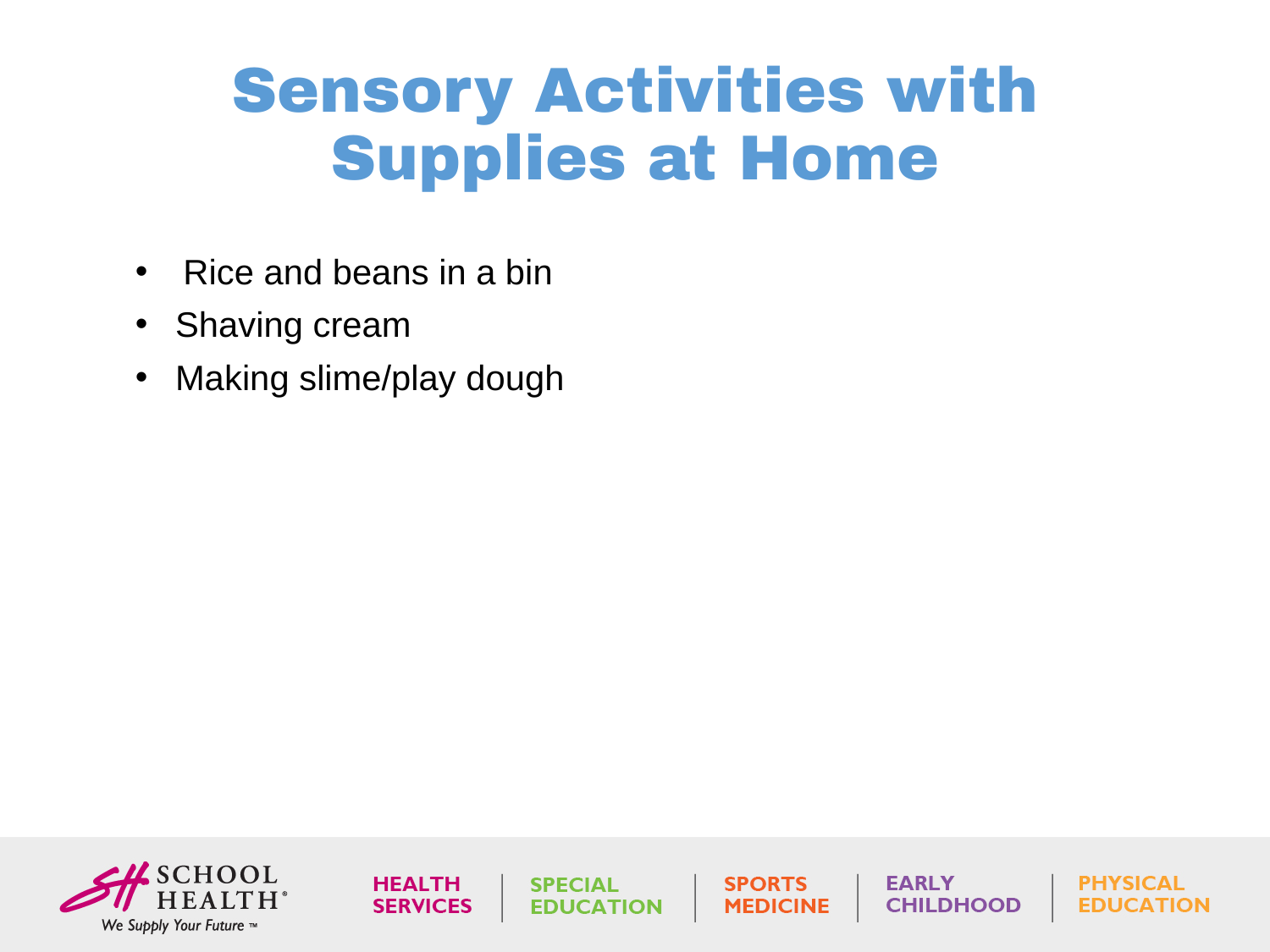

# Sensory Activities with Supplies at Home
Rice and beans in a bin
Shaving cream
Making slime/play dough